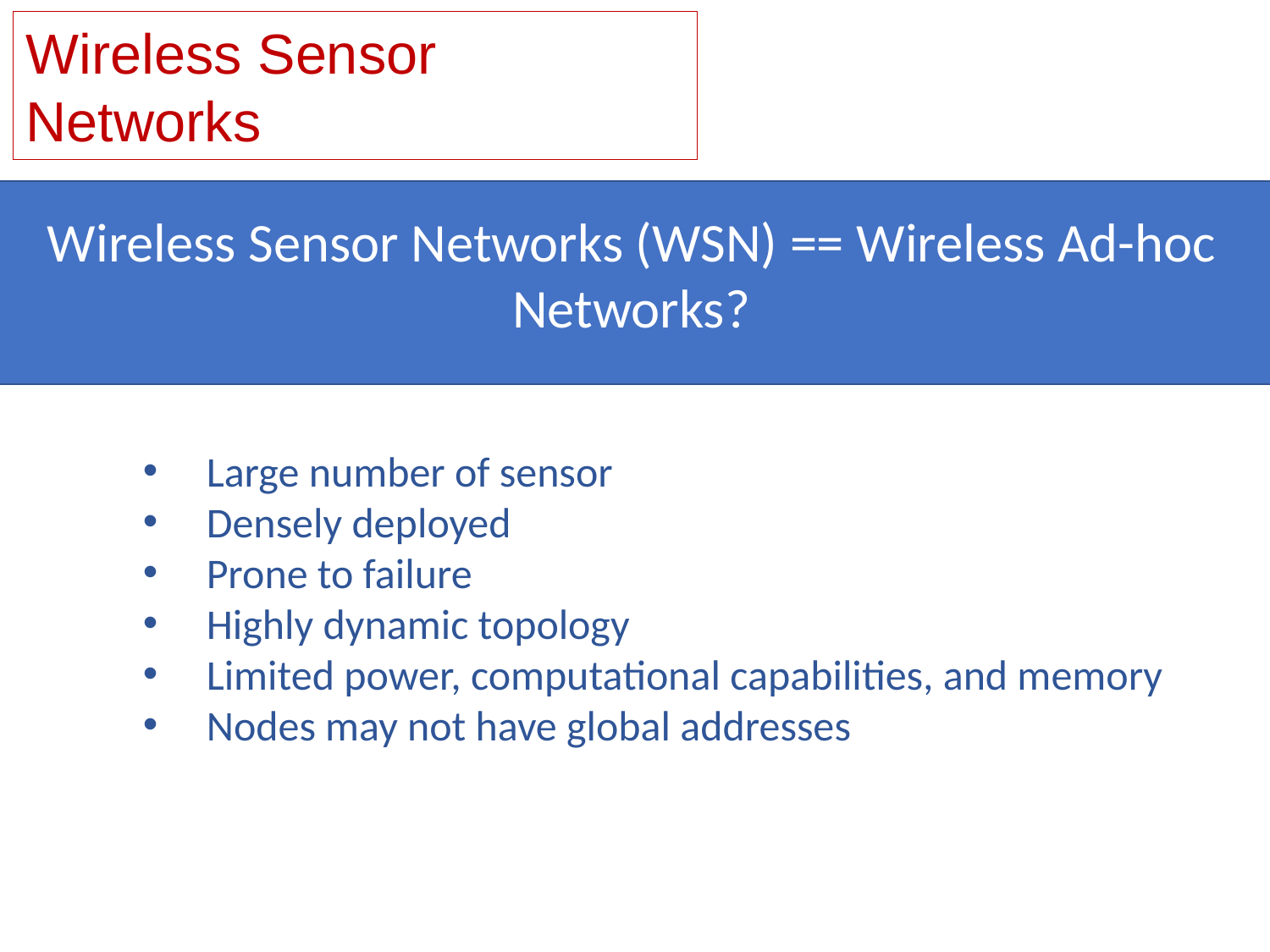

Wireless Sensor Networks

Wireless Sensor Networks (WSN) == Wireless Ad-hoc Networks?
Large number of sensor
Densely deployed
Prone to failure
Highly dynamic topology
Limited power, computational capabilities, and memory
Nodes may not have global addresses